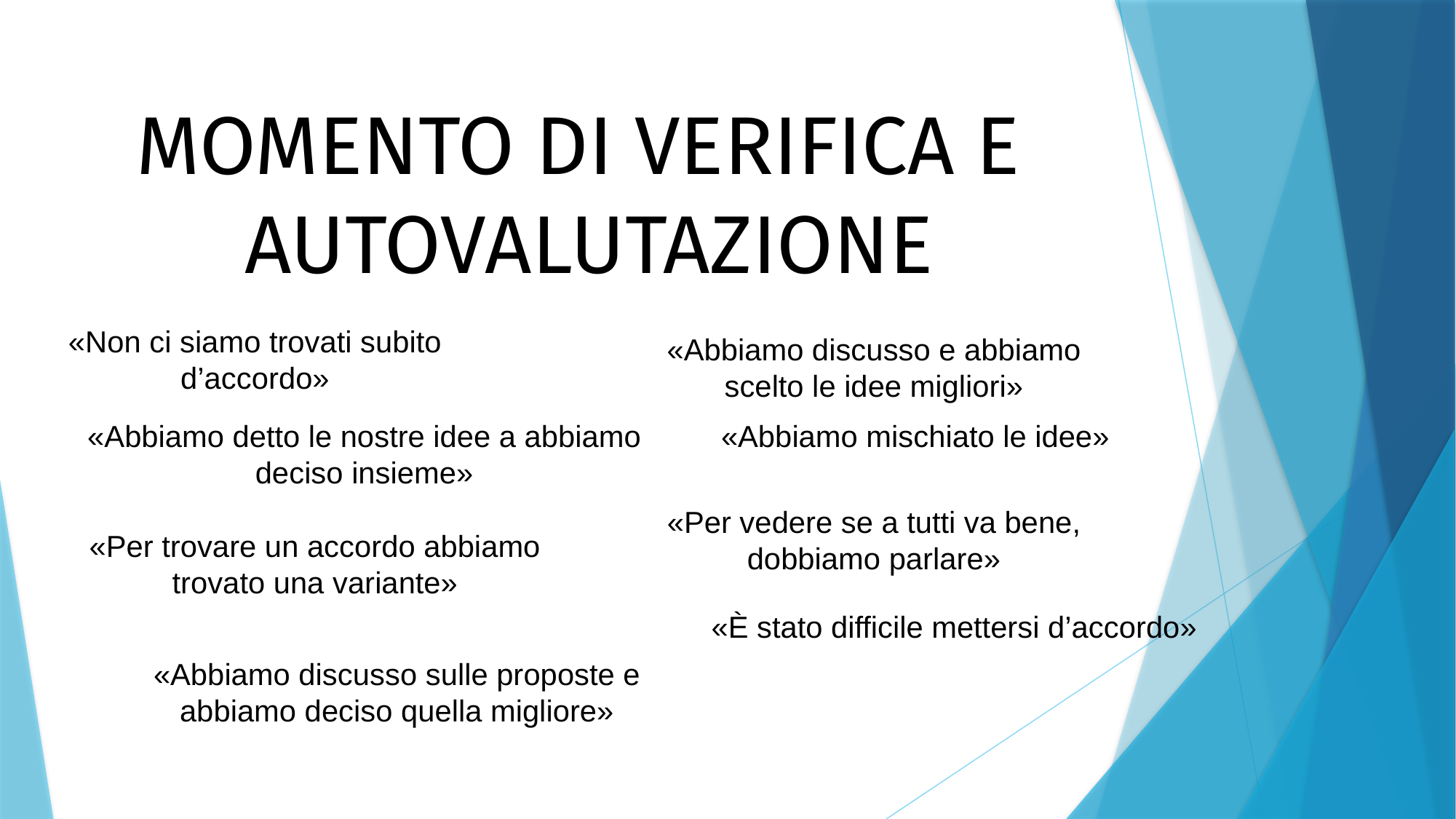

MOMENTO DI VERIFICA E
 AUTOVALUTAZIONE
«Non ci siamo trovati subito d’accordo»
«Abbiamo discusso e abbiamo scelto le idee migliori»
«Abbiamo detto le nostre idee a abbiamo deciso insieme»
«Abbiamo mischiato le idee»
«Per vedere se a tutti va bene, dobbiamo parlare»
«Per trovare un accordo abbiamo trovato una variante»
«È stato difficile mettersi d’accordo»
«Abbiamo discusso sulle proposte e abbiamo deciso quella migliore»